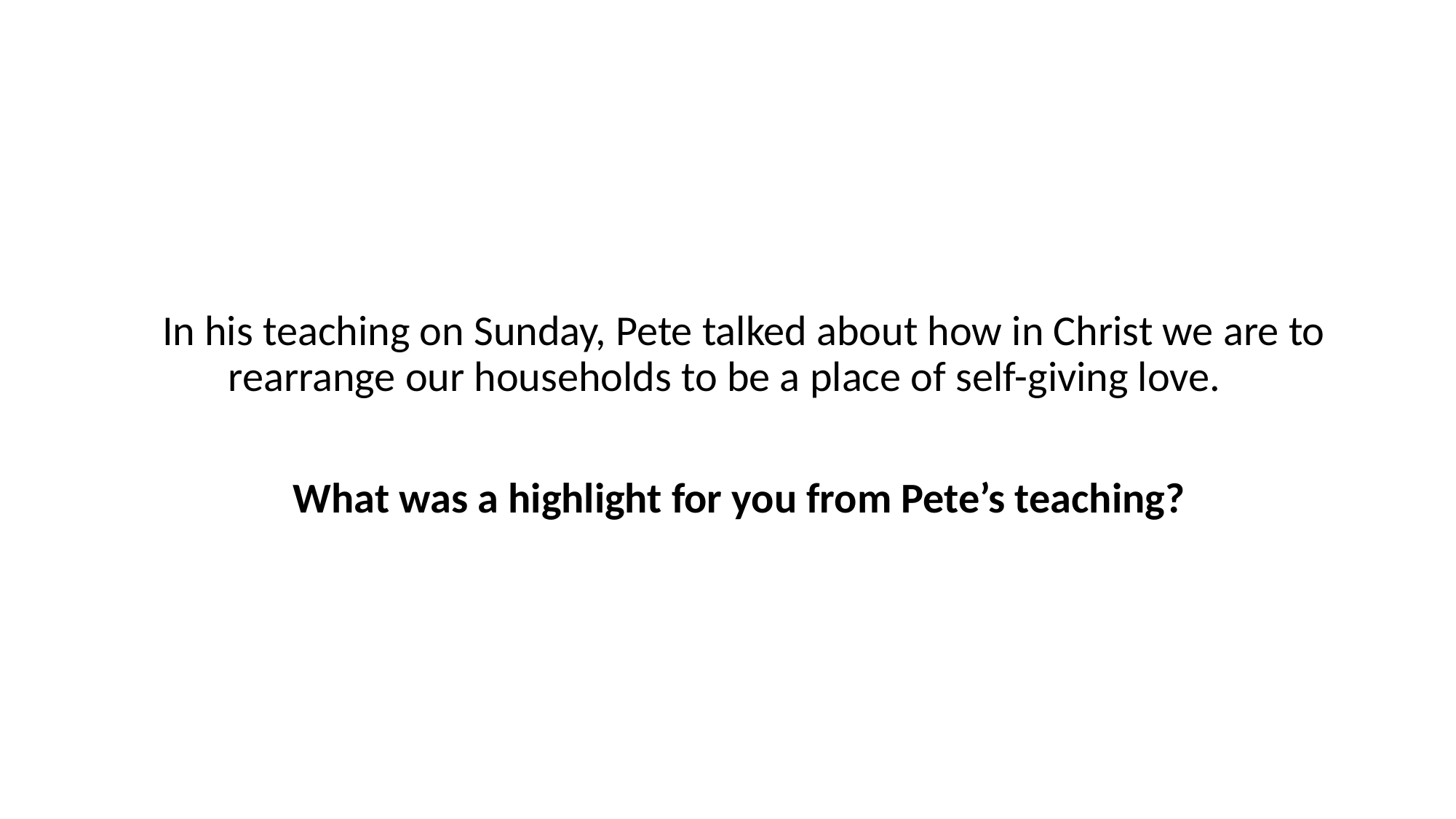

In his teaching on Sunday, Pete talked about how in Christ we are to rearrange our households to be a place of self-giving love.

What was a highlight for you from Pete’s teaching?